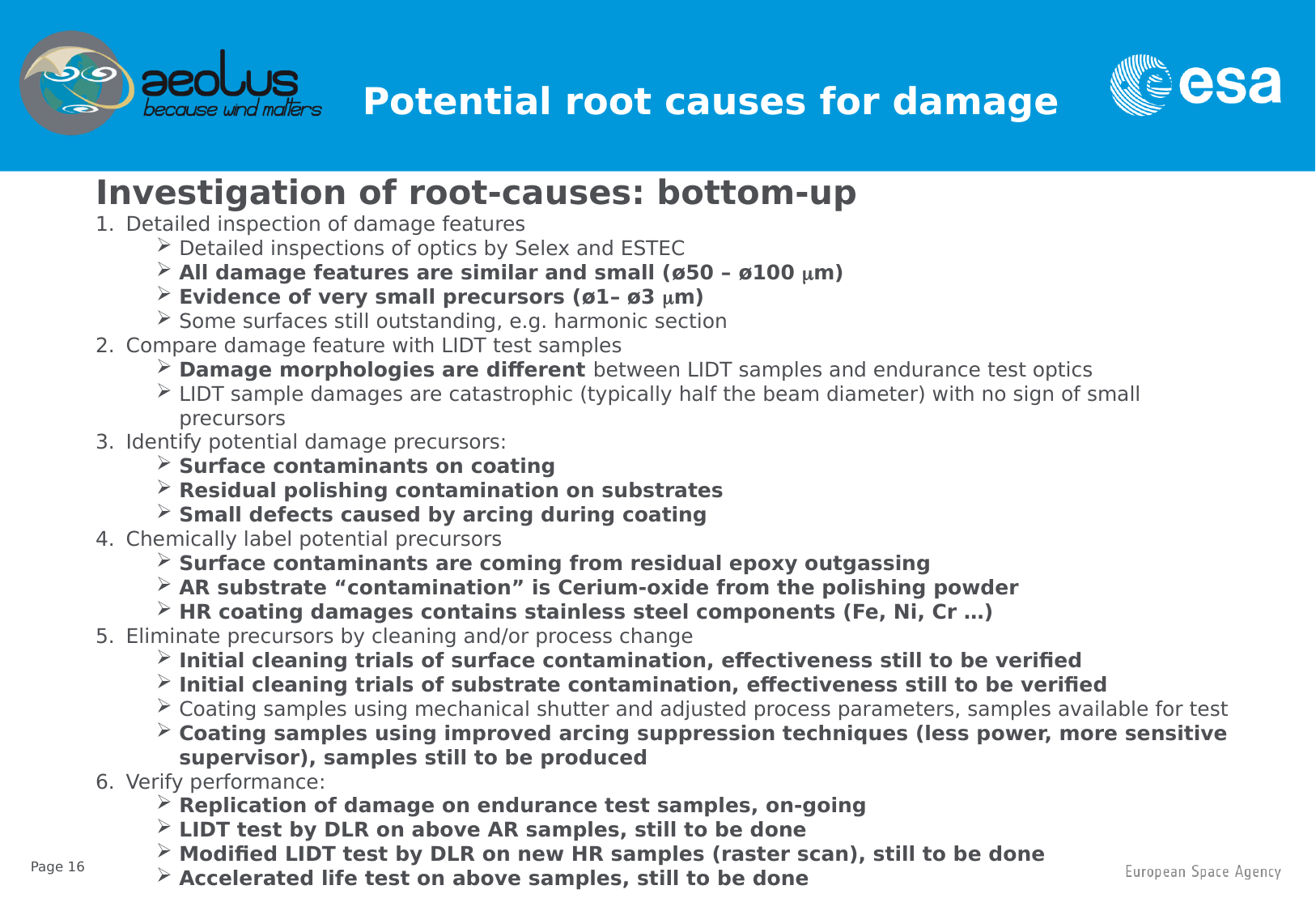

Potential root causes for damage
Investigation of root-causes: bottom-up
Detailed inspection of damage features
Detailed inspections of optics by Selex and ESTEC
All damage features are similar and small (ø50 – ø100 μm)
Evidence of very small precursors (ø1– ø3 μm)
Some surfaces still outstanding, e.g. harmonic section
Compare damage feature with LIDT test samples
Damage morphologies are different between LIDT samples and endurance test optics
LIDT sample damages are catastrophic (typically half the beam diameter) with no sign of small precursors
Identify potential damage precursors:
Surface contaminants on coating
Residual polishing contamination on substrates
Small defects caused by arcing during coating
Chemically label potential precursors
Surface contaminants are coming from residual epoxy outgassing
AR substrate “contamination” is Cerium-oxide from the polishing powder
HR coating damages contains stainless steel components (Fe, Ni, Cr …)
Eliminate precursors by cleaning and/or process change
Initial cleaning trials of surface contamination, effectiveness still to be verified
Initial cleaning trials of substrate contamination, effectiveness still to be verified
Coating samples using mechanical shutter and adjusted process parameters, samples available for test
Coating samples using improved arcing suppression techniques (less power, more sensitive supervisor), samples still to be produced
Verify performance:
Replication of damage on endurance test samples, on-going
LIDT test by DLR on above AR samples, still to be done
Modified LIDT test by DLR on new HR samples (raster scan), still to be done
Accelerated life test on above samples, still to be done

Page 16